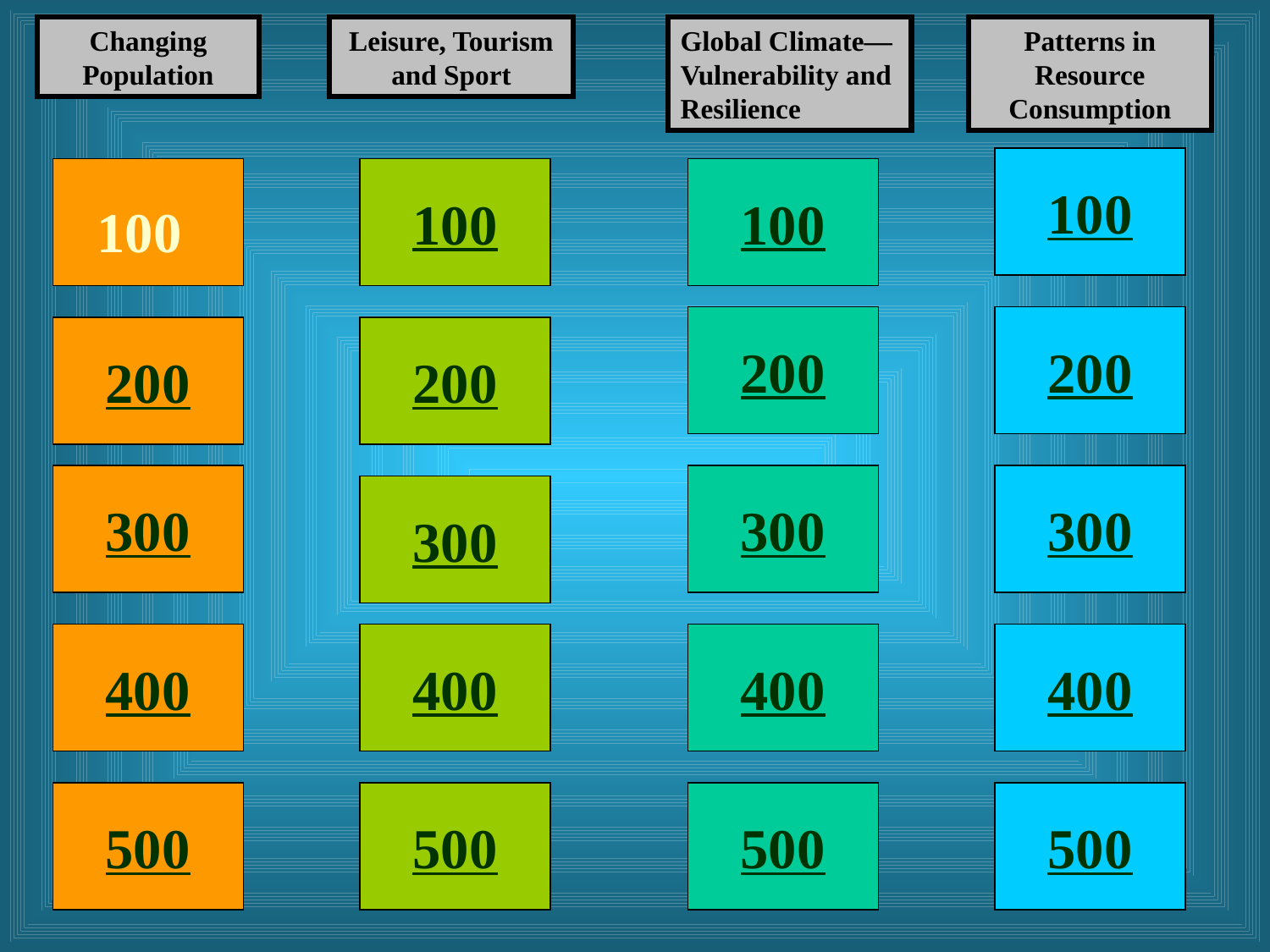

Changing Population
Leisure, Tourism and Sport
Global Climate—Vulnerability and Resilience
Patterns in Resource Consumption
100

100
100
100
200
200
200
200
300
300
300
300
400
400
400
400
500
500
500
500